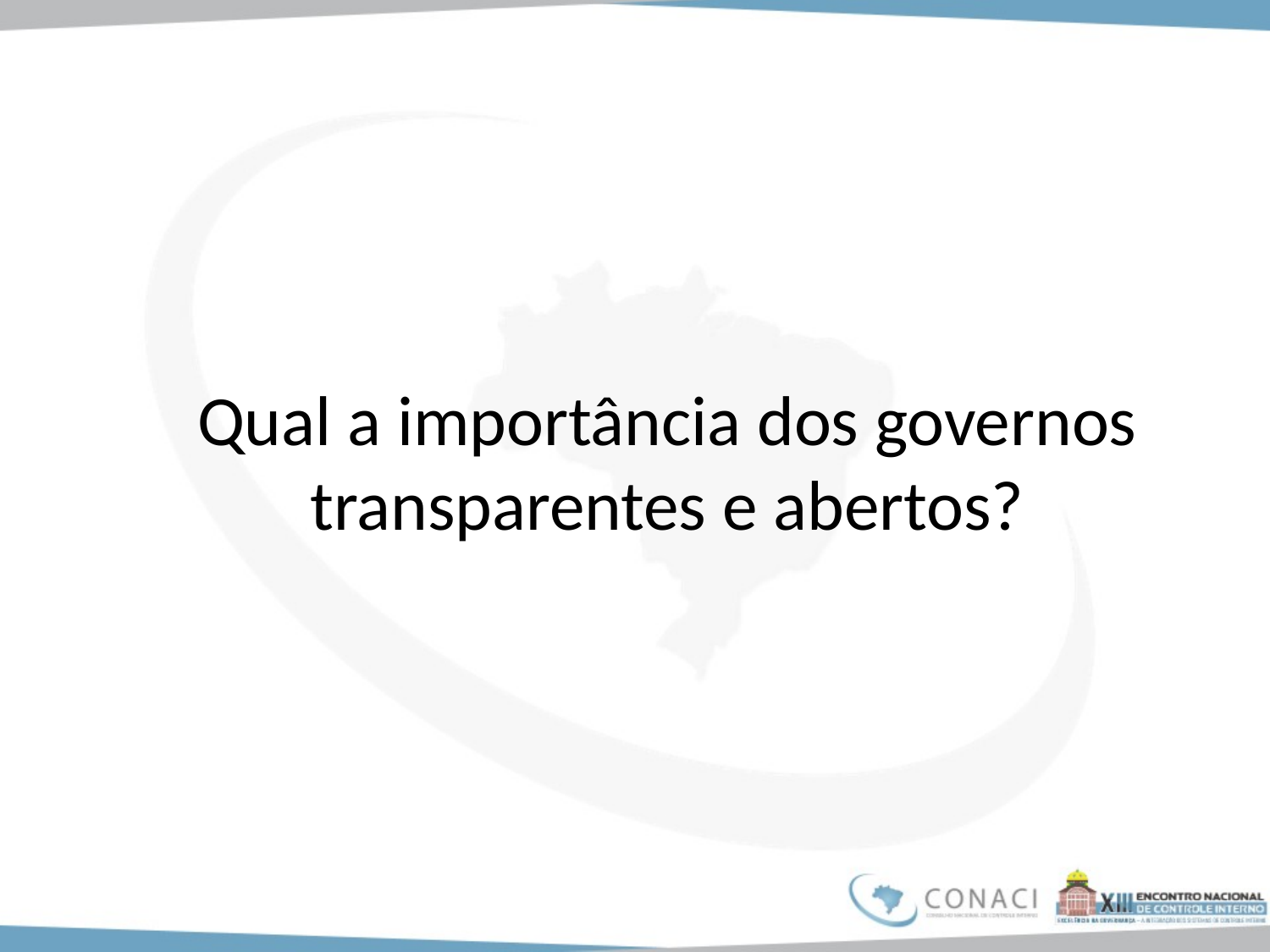

Qual a importância dos governos transparentes e abertos?